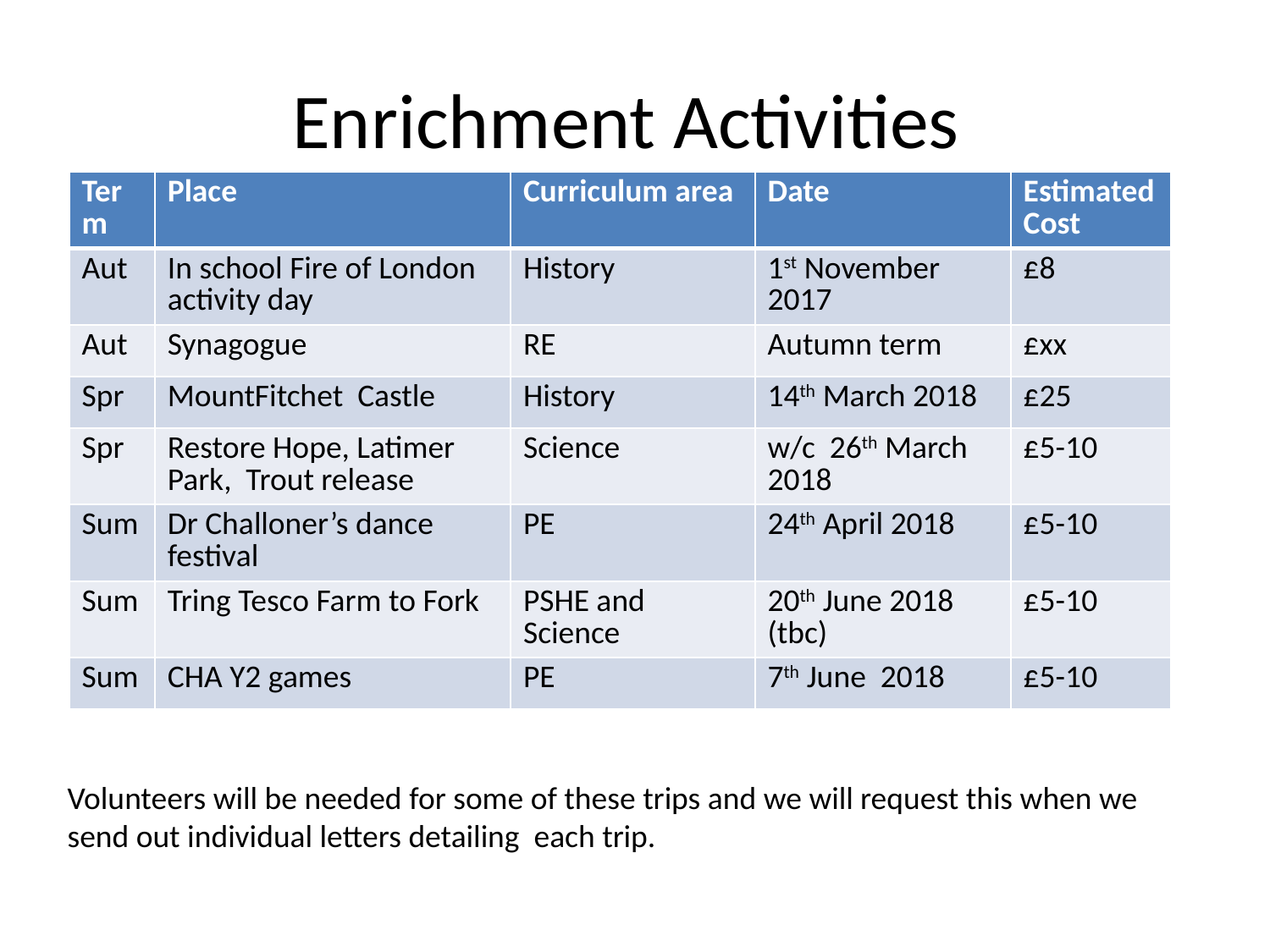

# Enrichment Activities
| Term | Place | Curriculum area | Date | Estimated Cost |
| --- | --- | --- | --- | --- |
| Aut | In school Fire of London activity day | History | 1st November 2017 | £8 |
| Aut | Synagogue | RE | Autumn term | £xx |
| Spr | MountFitchet Castle | History | 14th March 2018 | £25 |
| Spr | Restore Hope, Latimer Park, Trout release | Science | w/c 26th March 2018 | £5-10 |
| Sum | Dr Challoner’s dance festival | PE | 24th April 2018 | £5-10 |
| Sum | Tring Tesco Farm to Fork | PSHE and Science | 20th June 2018 (tbc) | £5-10 |
| Sum | CHA Y2 games | PE | 7th June 2018 | £5-10 |
Volunteers will be needed for some of these trips and we will request this when we send out individual letters detailing  each trip.